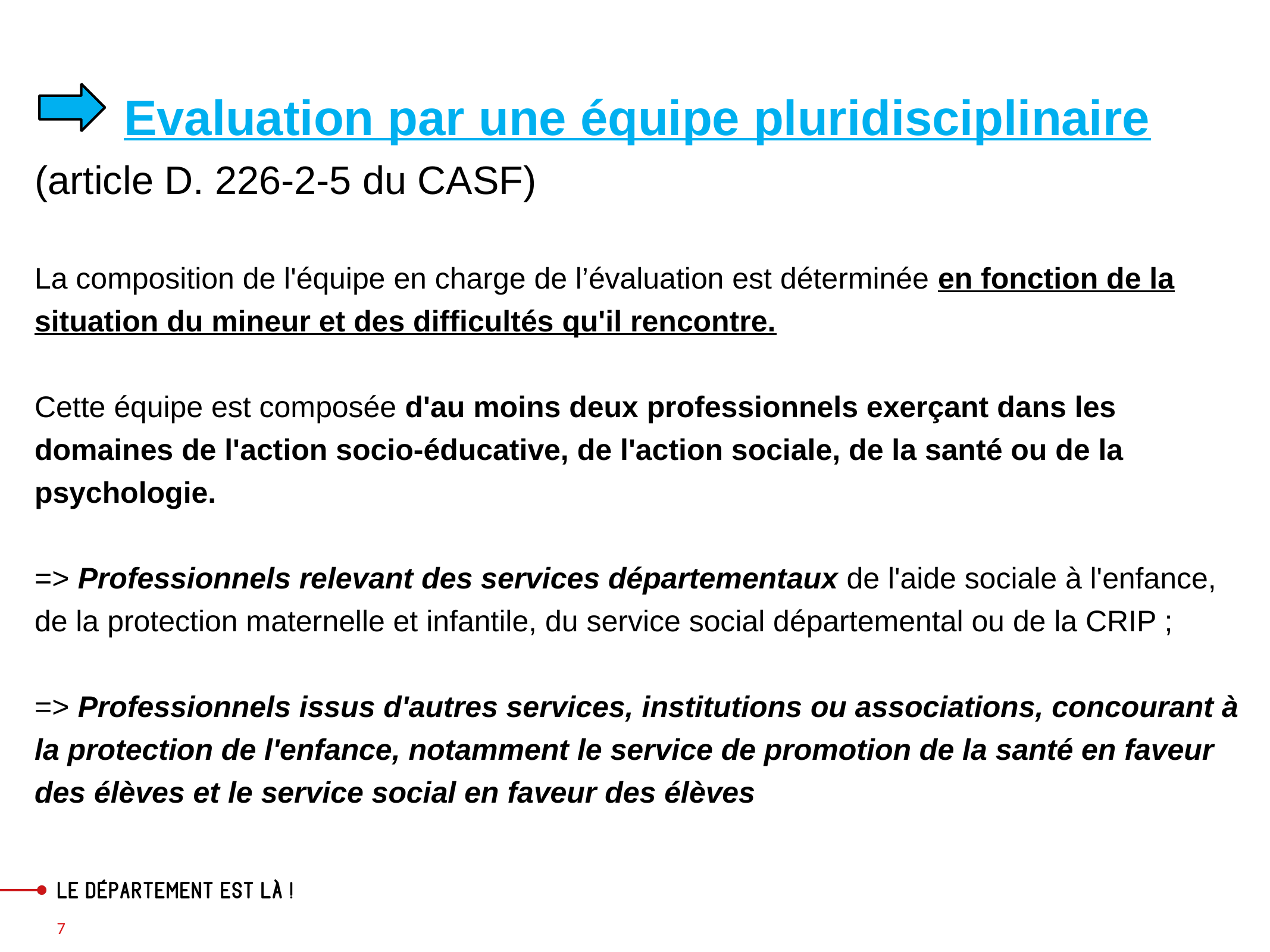

# Evaluation par une équipe pluridisciplinaire (article D. 226-2-5 du CASF) La composition de l'équipe en charge de l’évaluation est déterminée en fonction de la situation du mineur et des difficultés qu'il rencontre. Cette équipe est composée d'au moins deux professionnels exerçant dans les domaines de l'action socio-éducative, de l'action sociale, de la santé ou de la psychologie. => Professionnels relevant des services départementaux de l'aide sociale à l'enfance, de la protection maternelle et infantile, du service social départemental ou de la CRIP ; => Professionnels issus d'autres services, institutions ou associations, concourant à la protection de l'enfance, notamment le service de promotion de la santé en faveur des élèves et le service social en faveur des élèves
7